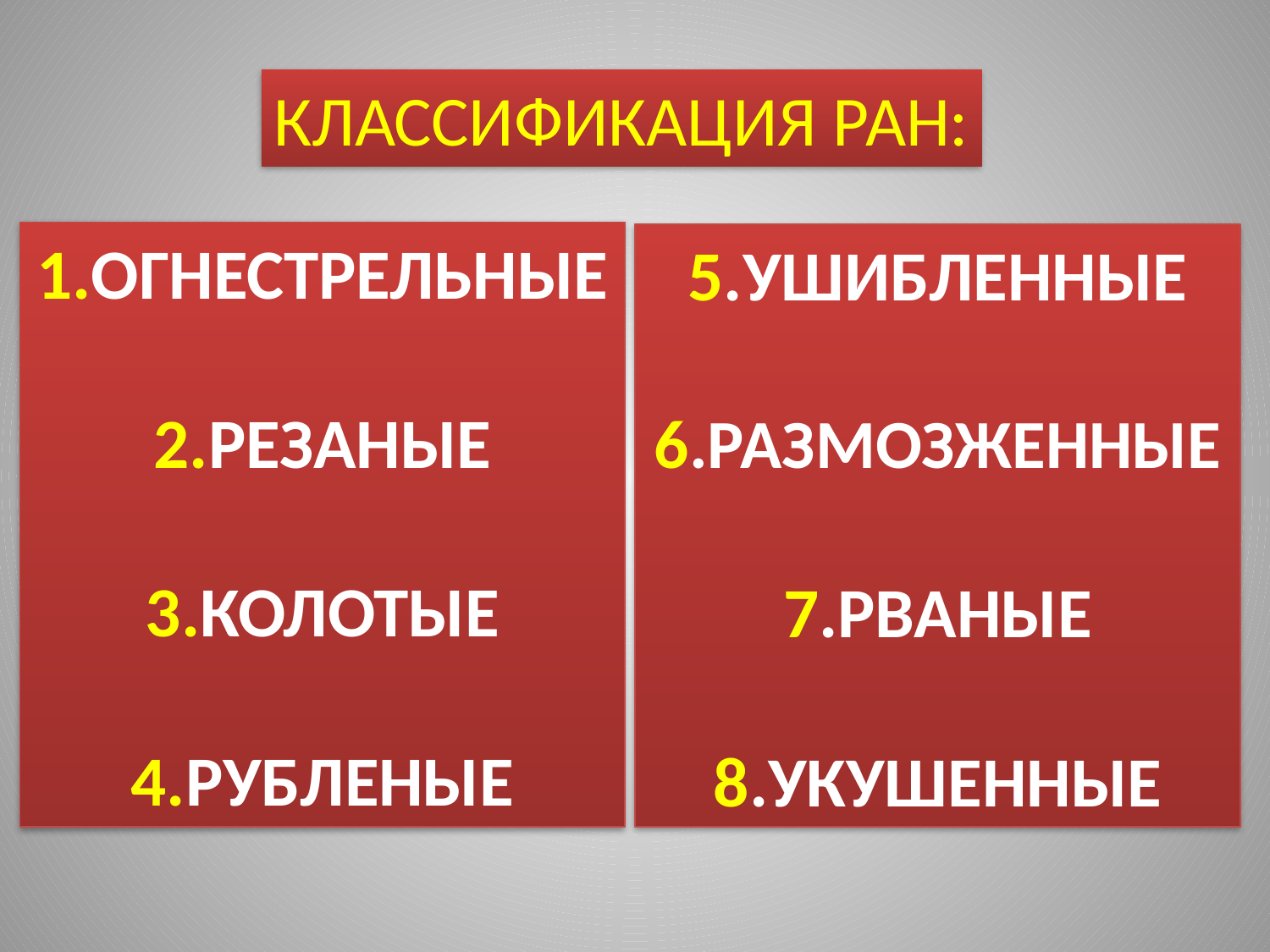

КЛАССИФИКАЦИЯ РАН:
1.ОГНЕСТРЕЛЬНЫЕ

2.РЕЗАНЫЕ

3.КОЛОТЫЕ

4.РУБЛЕНЫЕ
5.УШИБЛЕННЫЕ

6.РАЗМОЗЖЕННЫЕ

7.РВАНЫЕ

8.УКУШЕННЫЕ